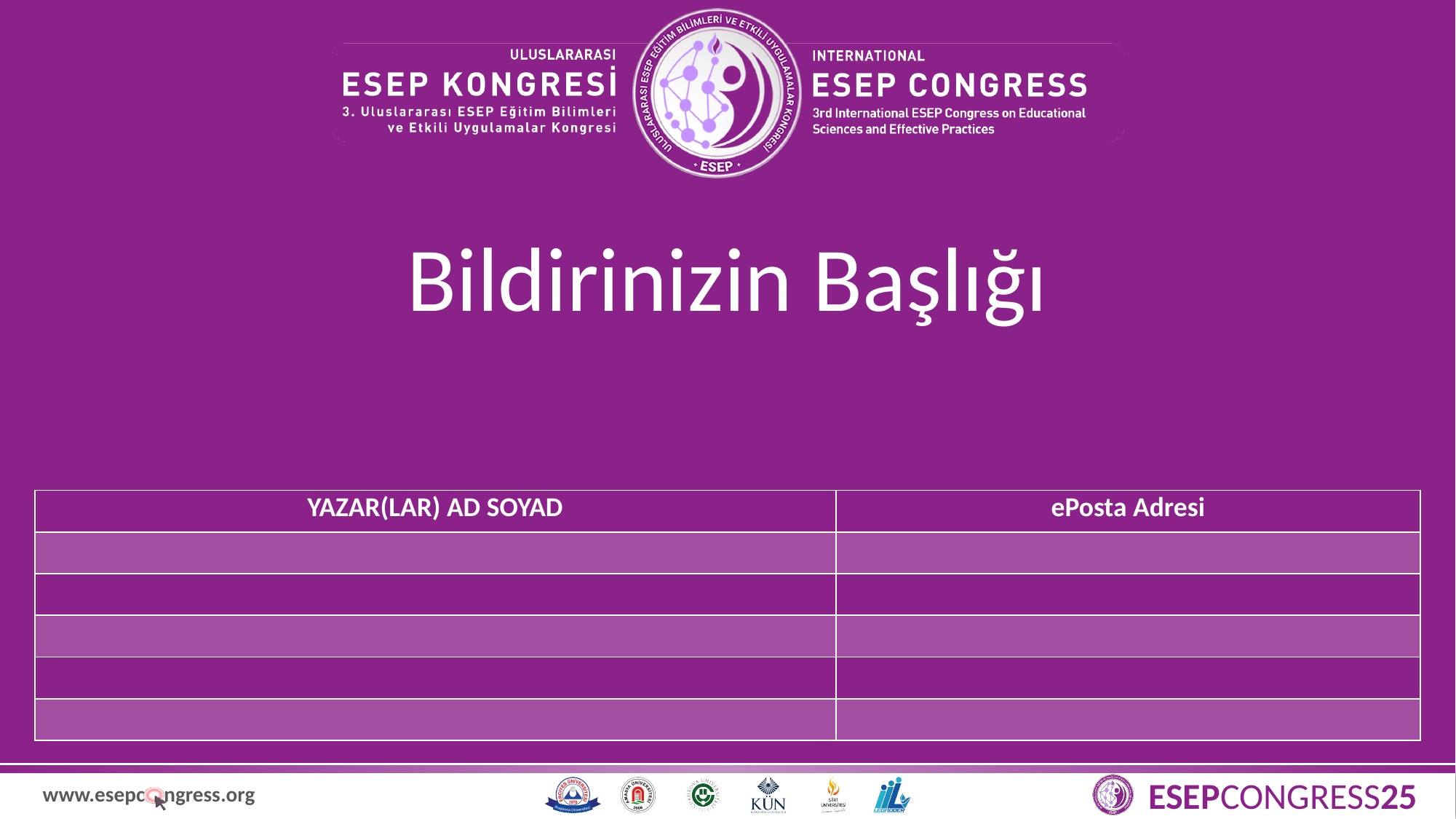

# Bildirinizin Başlığı
| YAZAR(LAR) AD SOYAD | ePosta Adresi |
| --- | --- |
|  |  |
|  |  |
|  |  |
|  |  |
|  |  |